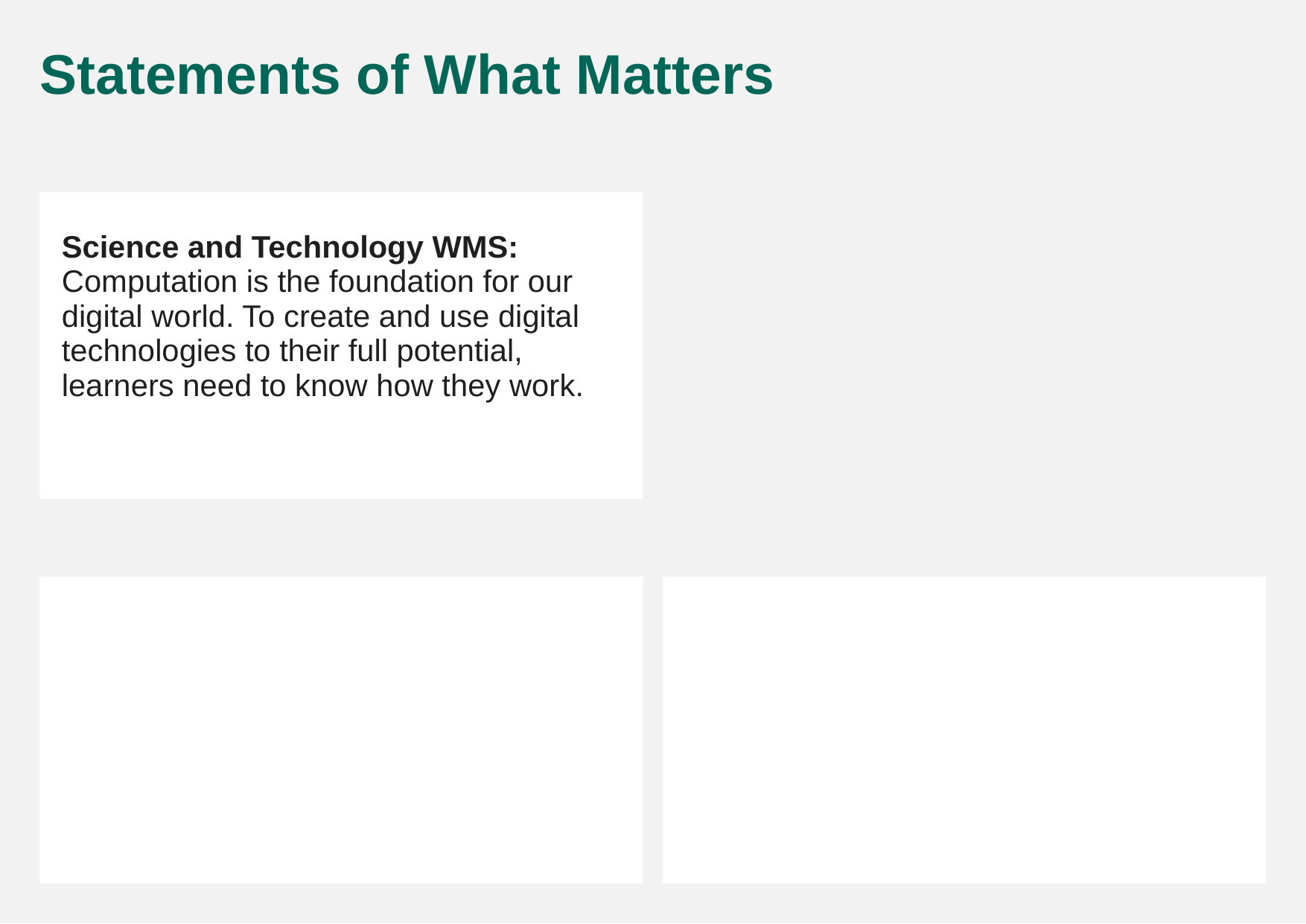

Statements of What Matters

Science and Technology WMS: Computation is the foundation for our digital world. To create and use digital technologies to their full potential, learners need to know how they work.